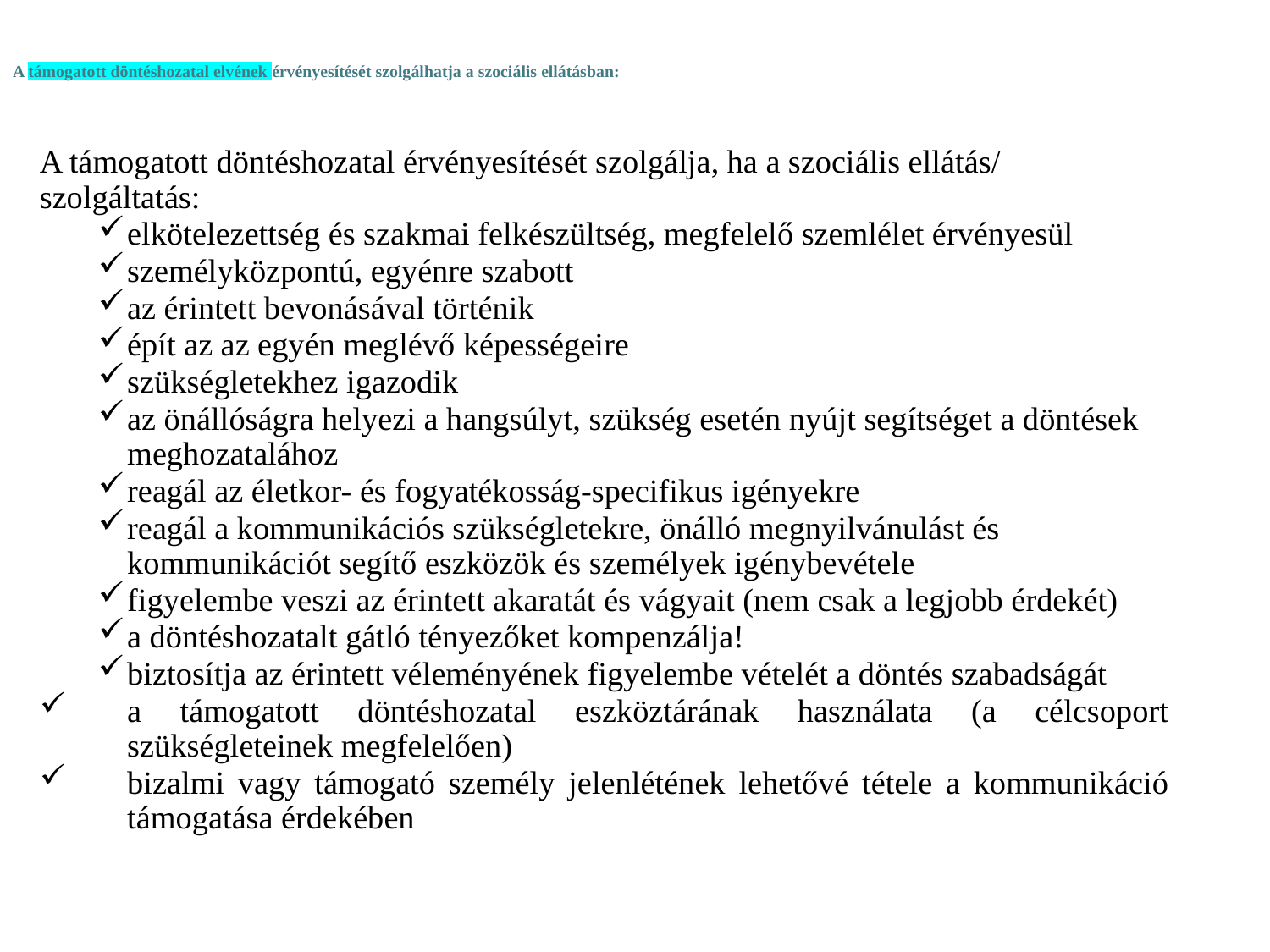

# A támogatott döntéshozatal elvének érvényesítését szolgálhatja a szociális ellátásban:

A támogatott döntéshozatal érvényesítését szolgálja, ha a szociális ellátás/ szolgáltatás:
elkötelezettség és szakmai felkészültség, megfelelő szemlélet érvényesül
személyközpontú, egyénre szabott
az érintett bevonásával történik
épít az az egyén meglévő képességeire
szükségletekhez igazodik
az önállóságra helyezi a hangsúlyt, szükség esetén nyújt segítséget a döntések meghozatalához
reagál az életkor- és fogyatékosság-specifikus igényekre
reagál a kommunikációs szükségletekre, önálló megnyilvánulást és kommunikációt segítő eszközök és személyek igénybevétele
figyelembe veszi az érintett akaratát és vágyait (nem csak a legjobb érdekét)
a döntéshozatalt gátló tényezőket kompenzálja!
biztosítja az érintett véleményének figyelembe vételét a döntés szabadságát
a támogatott döntéshozatal eszköztárának használata (a célcsoport szükségleteinek megfelelően)
bizalmi vagy támogató személy jelenlétének lehetővé tétele a kommunikáció támogatása érdekében